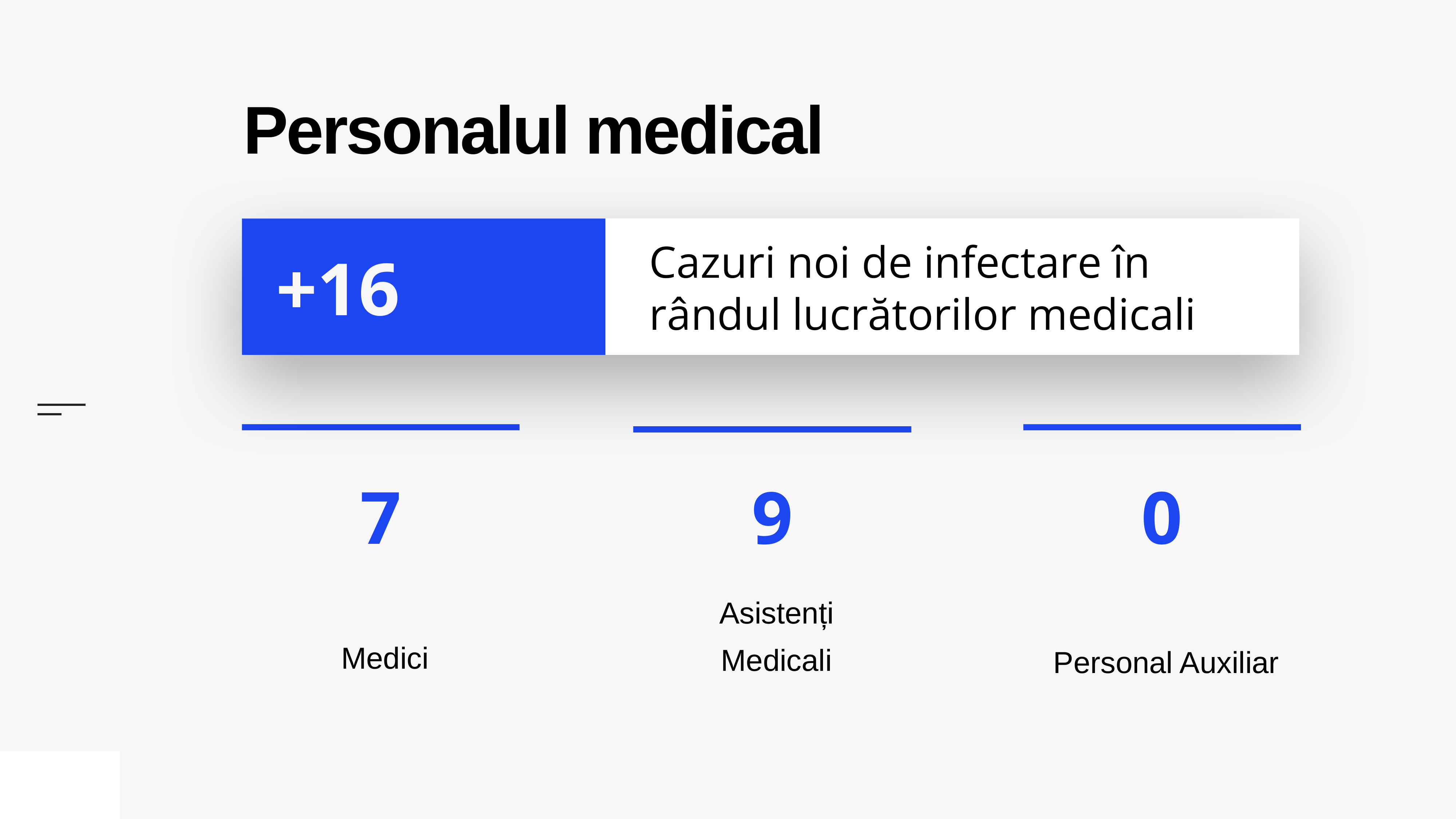

# Personalul medical

Cazuri noi de infectare în rândul lucrătorilor medicali

+16
Medici

Asistenți Medicali

Personal Auxiliar
0
9
7